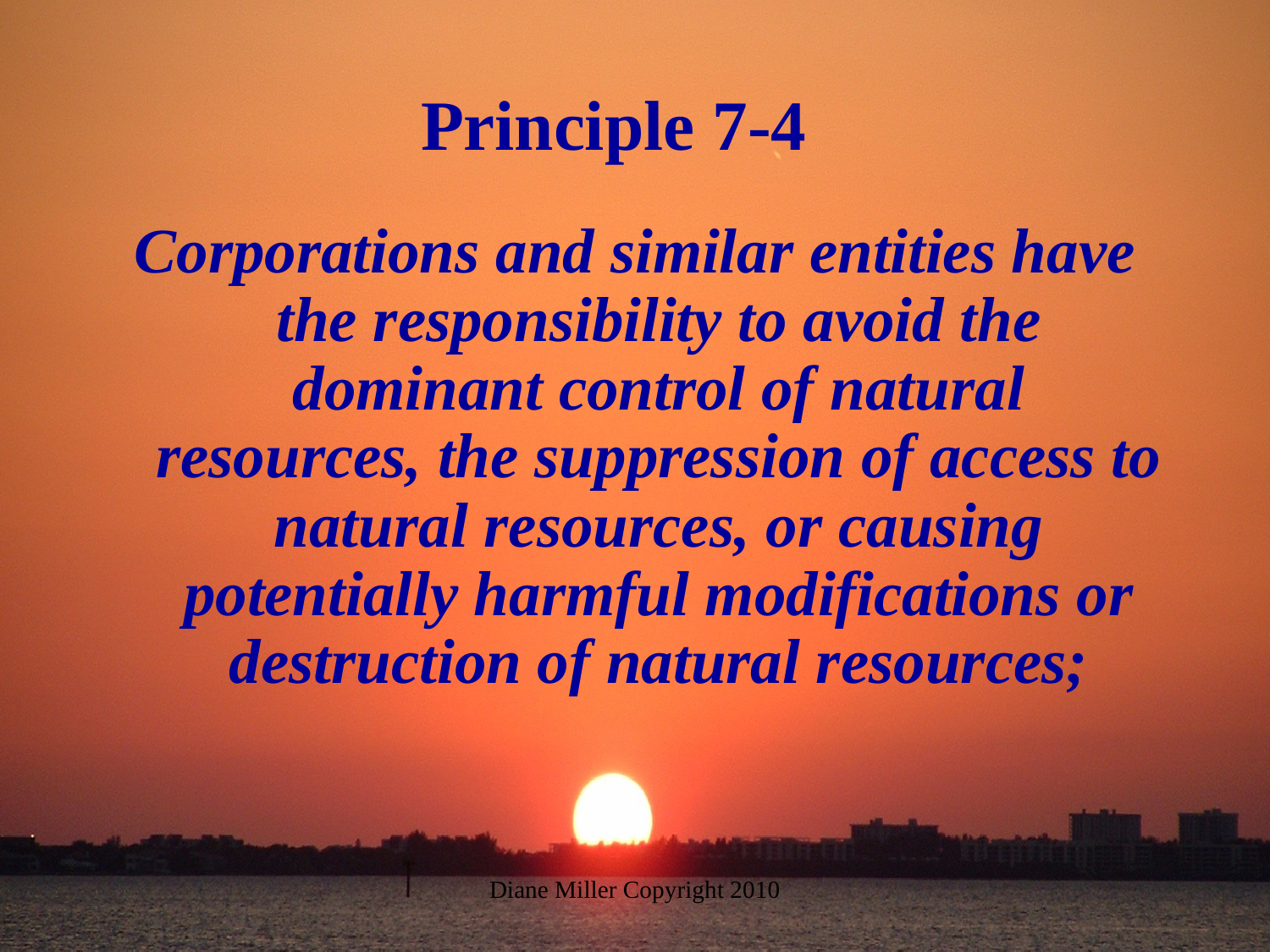

# Principle 7-4
Corporations and similar entities have the responsibility to avoid the dominant control of natural resources, the suppression of access to natural resources, or causing potentially harmful modifications or destruction of natural resources;
Diane Miller Copyright 2010